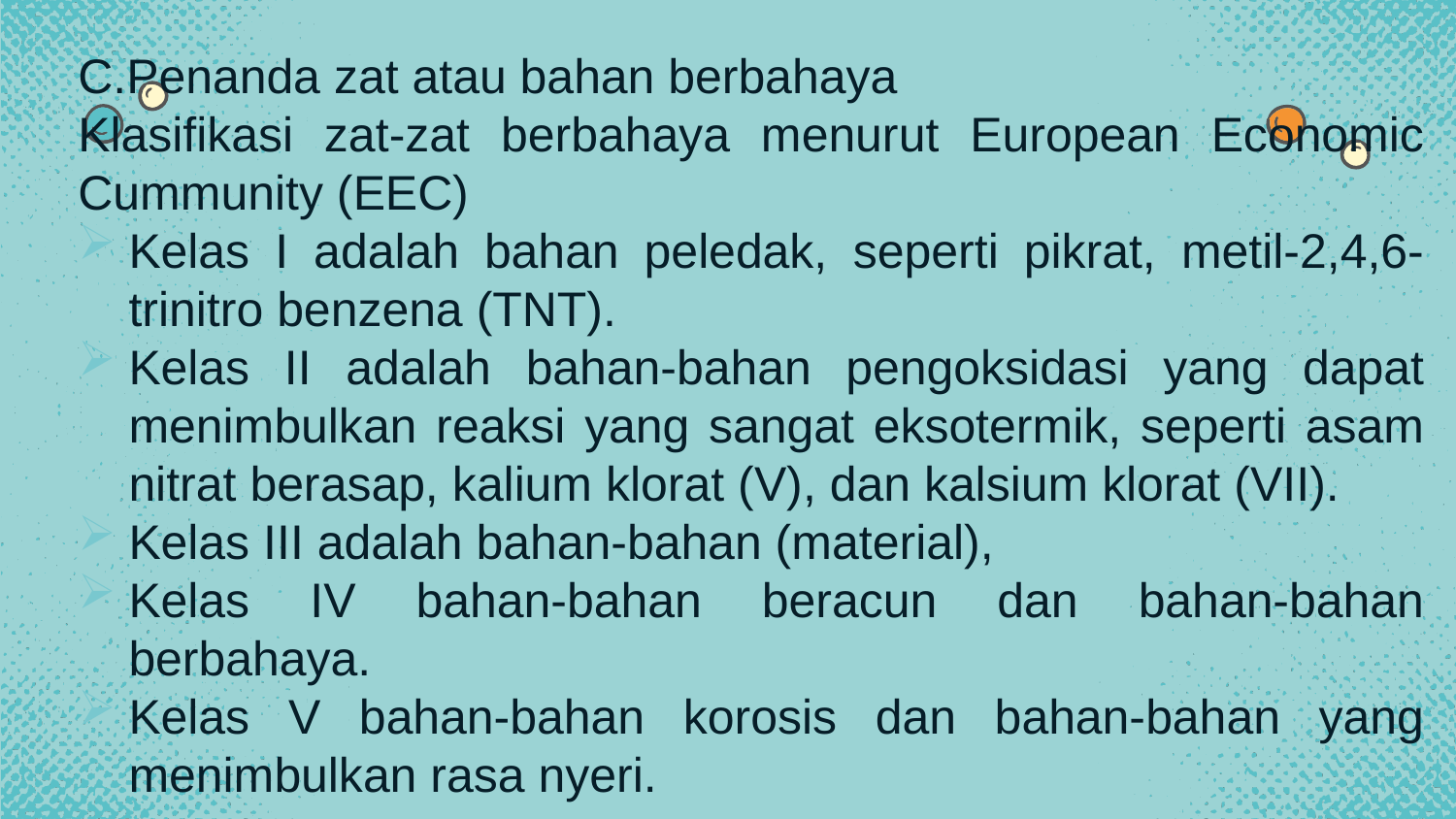

C.Penanda zat atau bahan berbahaya
Klasifikasi zat-zat berbahaya menurut European Economic Cummunity (EEC)
Kelas I adalah bahan peledak, seperti pikrat, metil-2,4,6-trinitro benzena (TNT).
Kelas II adalah bahan-bahan pengoksidasi yang dapat menimbulkan reaksi yang sangat eksotermik, seperti asam nitrat berasap, kalium klorat (V), dan kalsium klorat (VII).
Kelas III adalah bahan-bahan (material),
Kelas IV bahan-bahan beracun dan bahan-bahan berbahaya.
Kelas V bahan-bahan korosis dan bahan-bahan yang menimbulkan rasa nyeri.